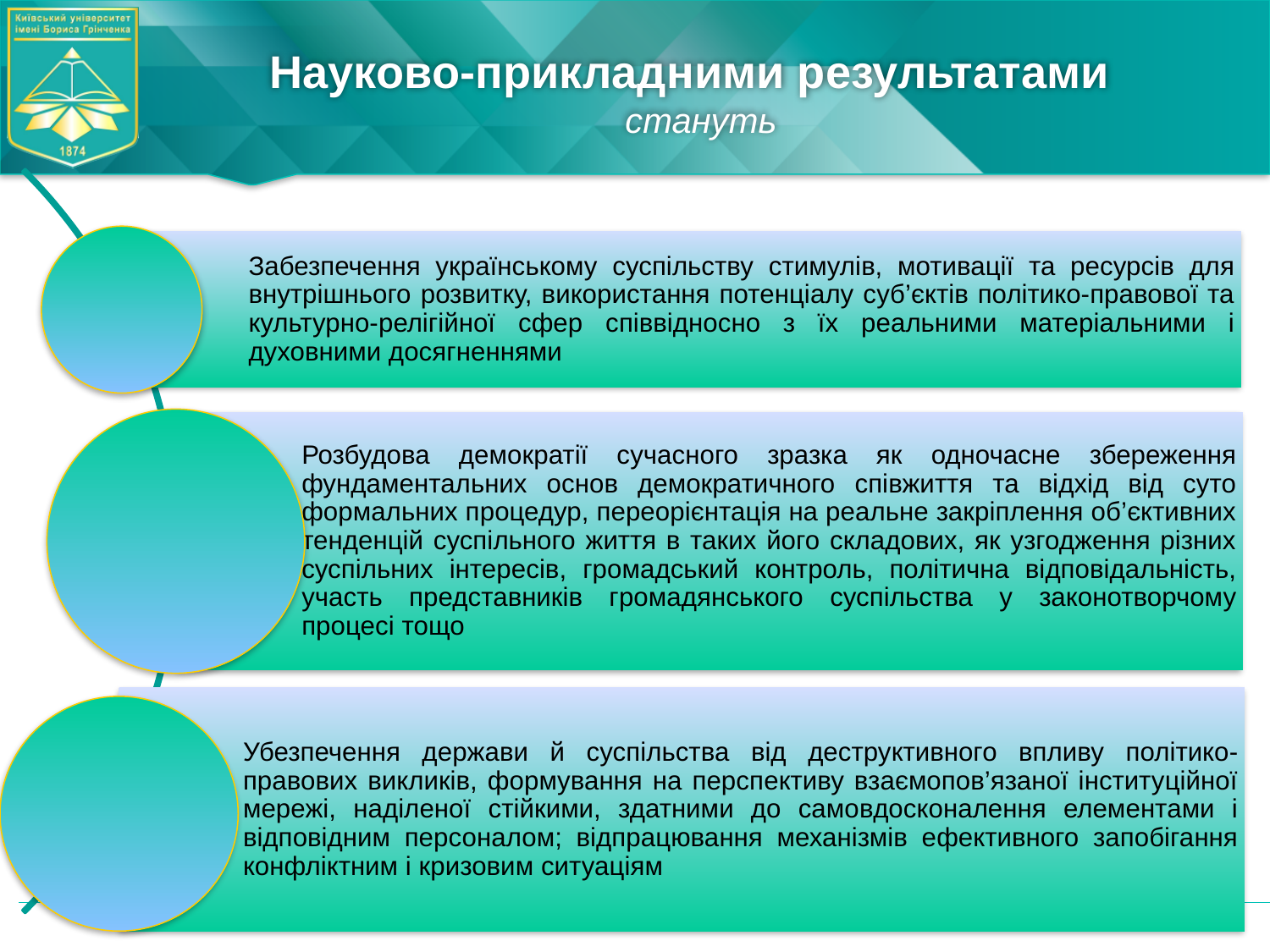

# Науково-прикладними результатами стануть
Забезпечення українському суспільству стимулів, мотивації та ресурсів для внутрішнього розвитку, використання потенціалу суб’єктів політико-правової та культурно-релігійної сфер співвідносно з їх реальними матеріальними і духовними досягненнями
Розбудова демократії сучасного зразка як одночасне збереження фундаментальних основ демократичного співжиття та відхід від суто формальних процедур, переорієнтація на реальне закріплення об’єктивних тенденцій суспільного життя в таких його складових, як узгодження різних суспільних інтересів, громадський контроль, політична відповідальність, участь представників громадянського суспільства у законотворчому процесі тощо
Убезпечення держави й суспільства від деструктивного впливу політико-правових викликів, формування на перспективу взаємопов’язаної інституційної мережі, наділеної стійкими, здатними до самовдосконалення елементами і відповідним персоналом; відпрацювання механізмів ефективного запобігання конфліктним і кризовим ситуаціям
29.12.2025